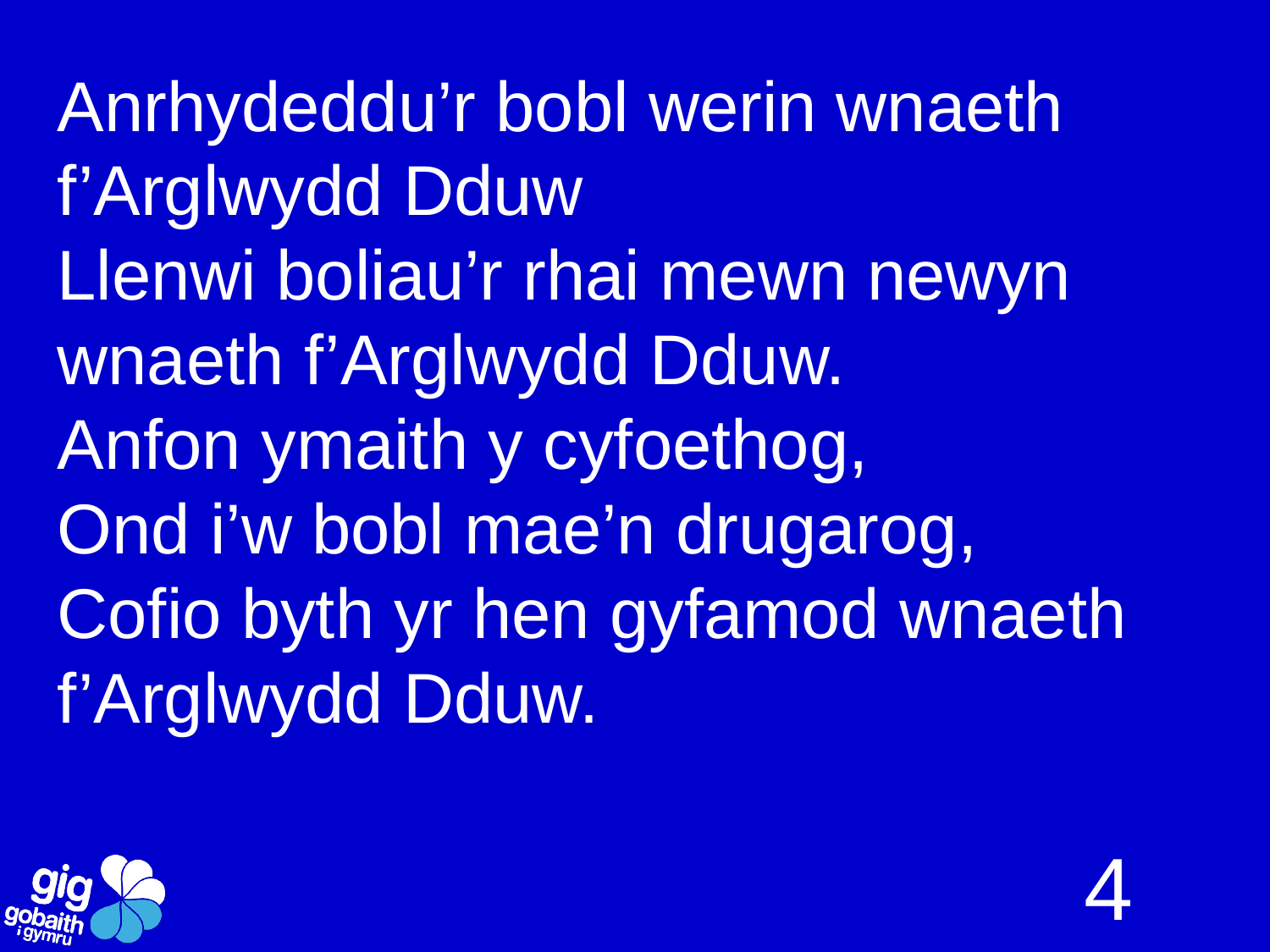

Anrhydeddu’r bobl werin wnaeth f’Arglwydd Dduw
Llenwi boliau’r rhai mewn newyn
wnaeth f’Arglwydd Dduw.
Anfon ymaith y cyfoethog,
Ond i’w bobl mae’n drugarog,
Cofio byth yr hen gyfamod wnaeth f’Arglwydd Dduw.
4